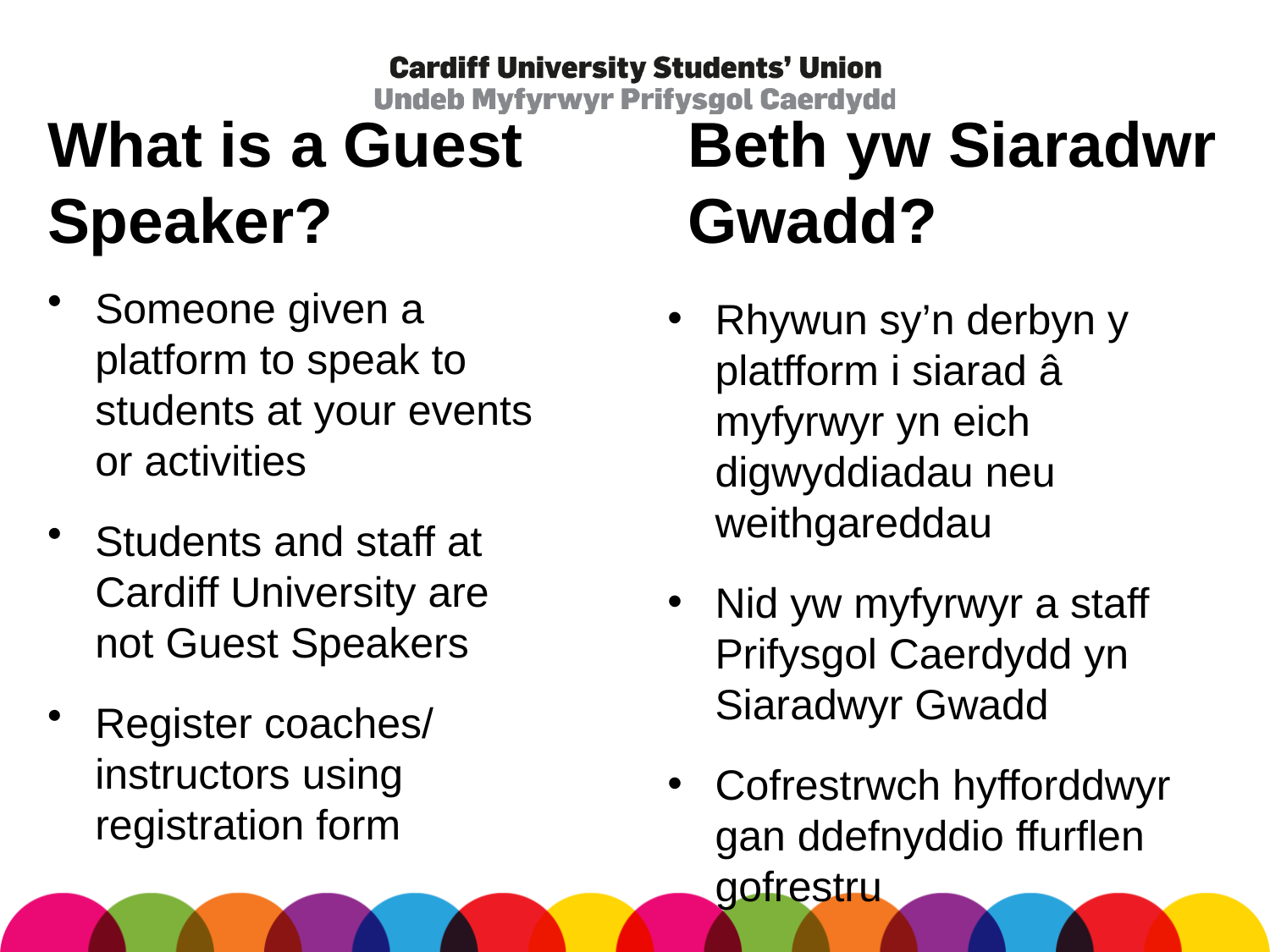

# What is a Guest Speaker?
Beth yw Siaradwr Gwadd?
Someone given a platform to speak to students at your events or activities
Students and staff at Cardiff University are not Guest Speakers
Register coaches/ instructors using registration form
Rhywun sy’n derbyn y platfform i siarad â myfyrwyr yn eich digwyddiadau neu weithgareddau
Nid yw myfyrwyr a staff Prifysgol Caerdydd yn Siaradwyr Gwadd
Cofrestrwch hyfforddwyr gan ddefnyddio ffurflen gofrestru